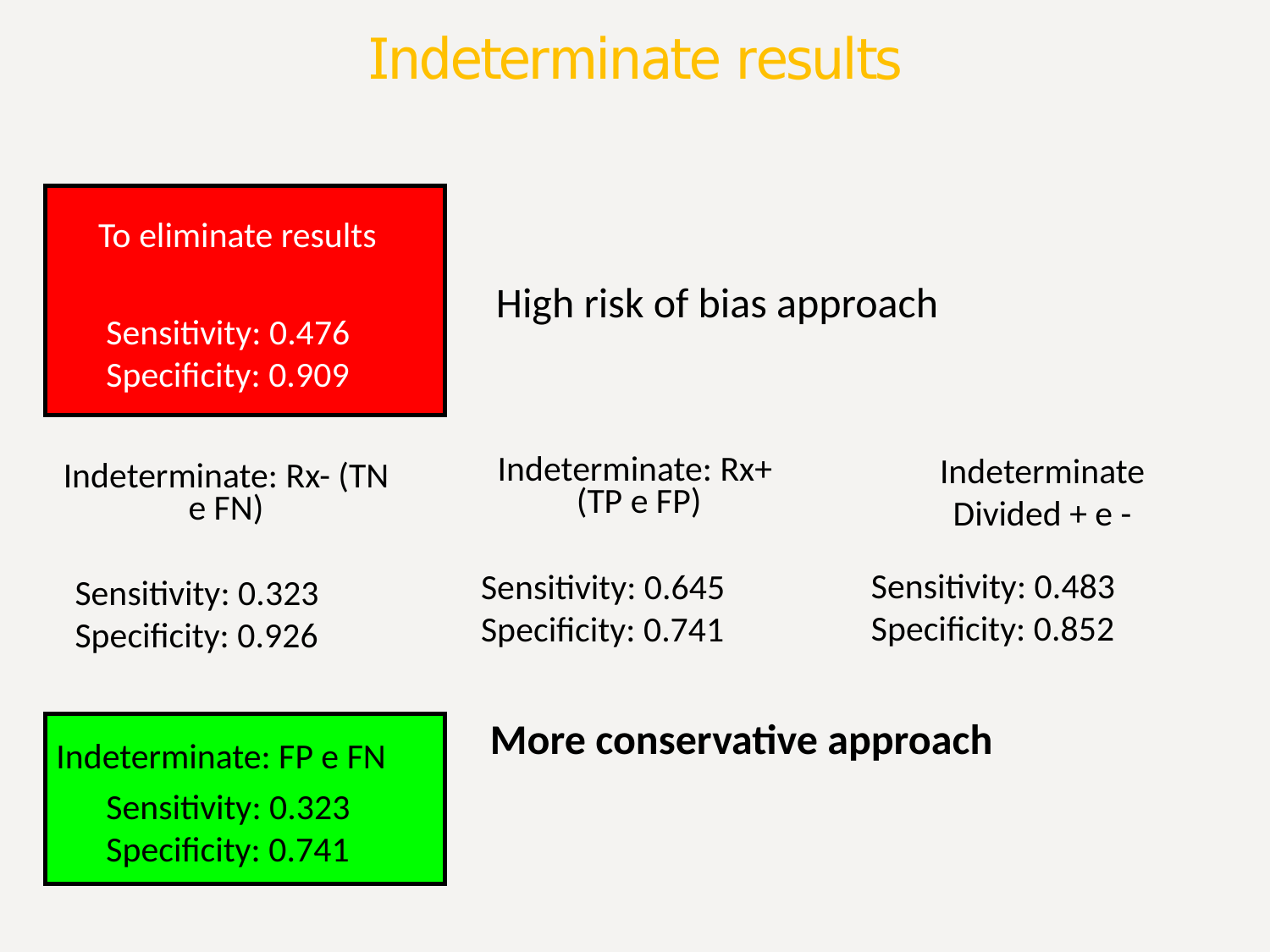

Indeterminate results

To eliminate results
High risk of bias approach
Sensitivity: 0.476
Specificity: 0.909
Indeterminate
Divided + e -
Indeterminate: Rx+
 (TP e FP)
Indeterminate: Rx- (TN e FN)
Sensitivity: 0.483
Specificity: 0.852
Sensitivity: 0.645
Specificity: 0.741
Sensitivity: 0.323
Specificity: 0.926
More conservative approach

Indeterminate: FP e FN
Sensitivity: 0.323
Specificity: 0.741